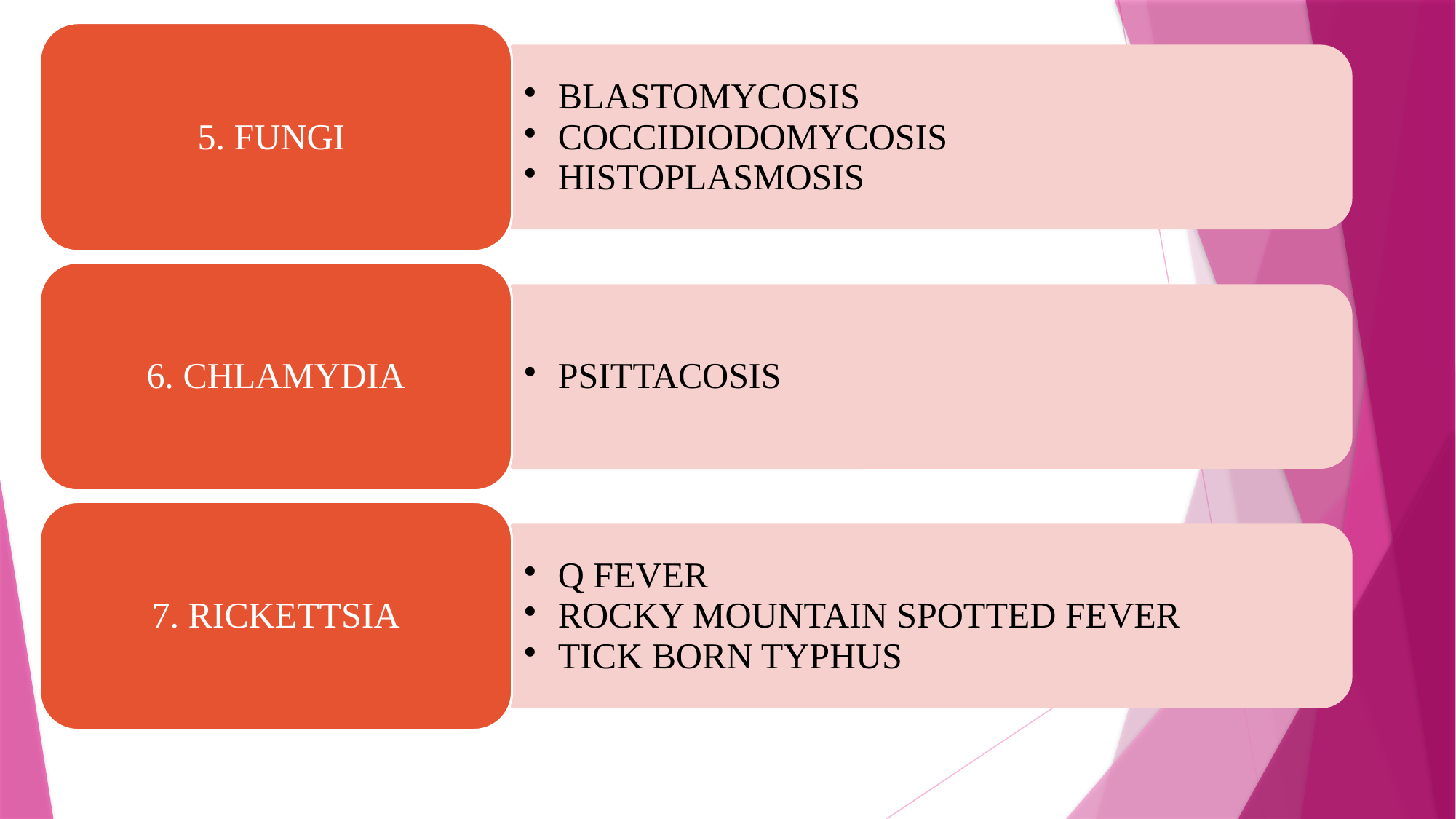

5. FUNGI
BLASTOMYCOSIS
6. CHLAMYDIA
7. RICKETTSIA
Q FEVER
COCCIDIODOMYCOSIS
HISTOPLASMOSIS
PSITTACOSIS
ROCKY MOUNTAIN SPOTTED FEVER
TICK BORN TYPHUS